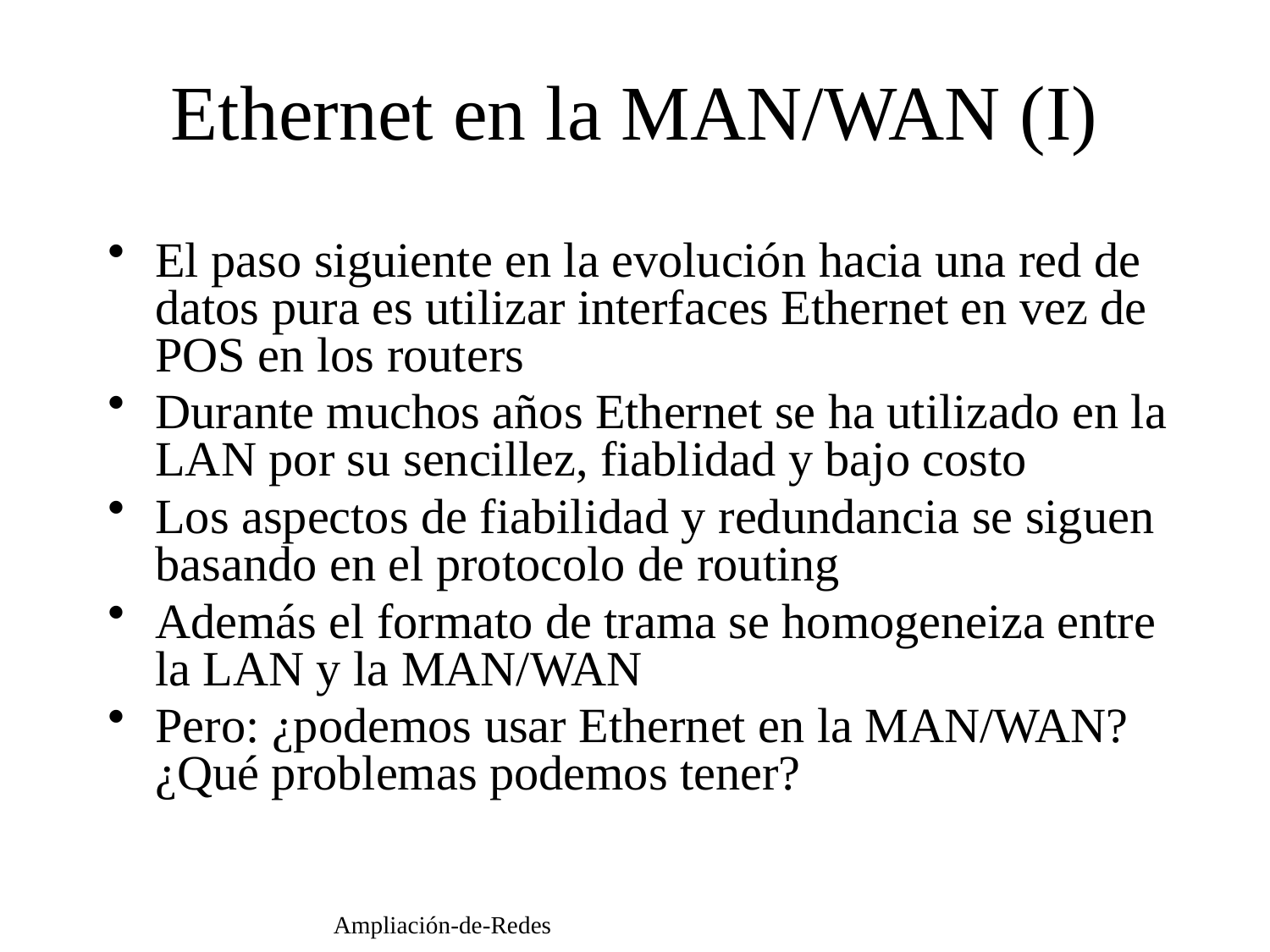

Ethernet en la MAN/WAN (I)
El paso siguiente en la evolución hacia una red de datos pura es utilizar interfaces Ethernet en vez de POS en los routers
Durante muchos años Ethernet se ha utilizado en la LAN por su sencillez, fiablidad y bajo costo
Los aspectos de fiabilidad y redundancia se siguen basando en el protocolo de routing
Además el formato de trama se homogeneiza entre la LAN y la MAN/WAN
Pero: ¿podemos usar Ethernet en la MAN/WAN? ¿Qué problemas podemos tener?